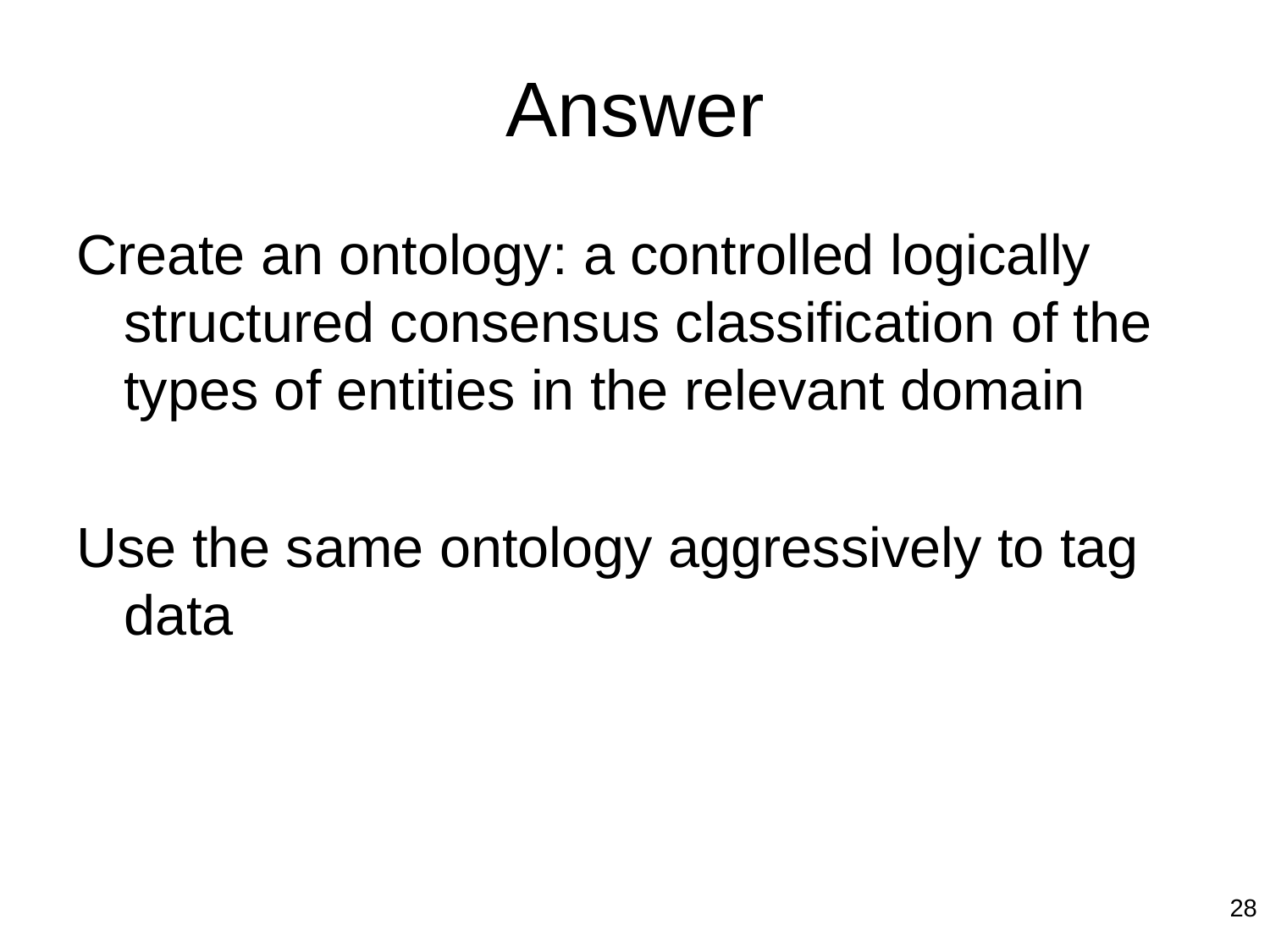

# Answer
Create an ontology: a controlled logically structured consensus classification of the types of entities in the relevant domain

Use the same ontology aggressively to tag data

28